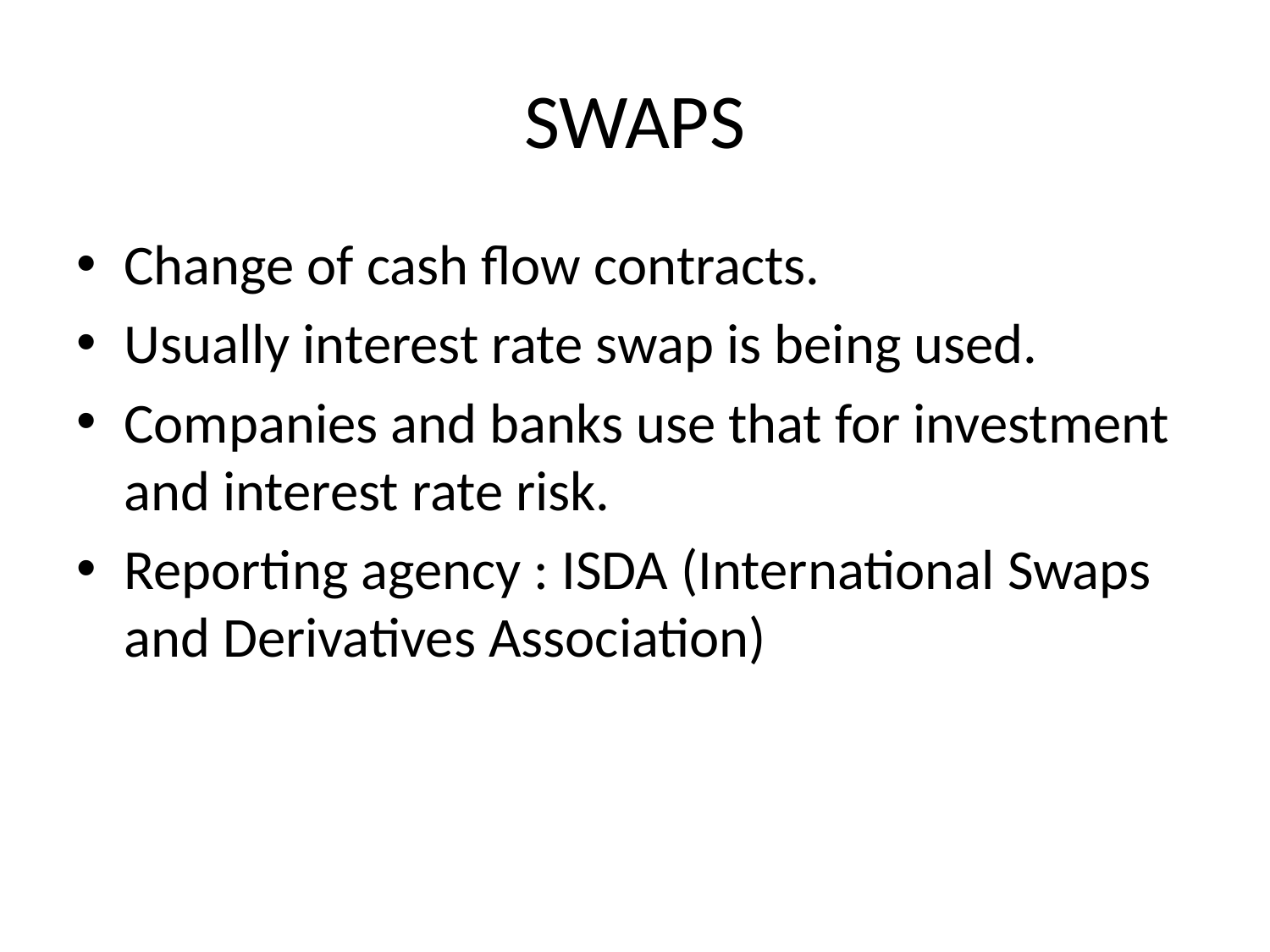

# SWAPS
Change of cash flow contracts.
Usually interest rate swap is being used.
Companies and banks use that for investment and interest rate risk.
Reporting agency : ISDA (International Swaps and Derivatives Association)